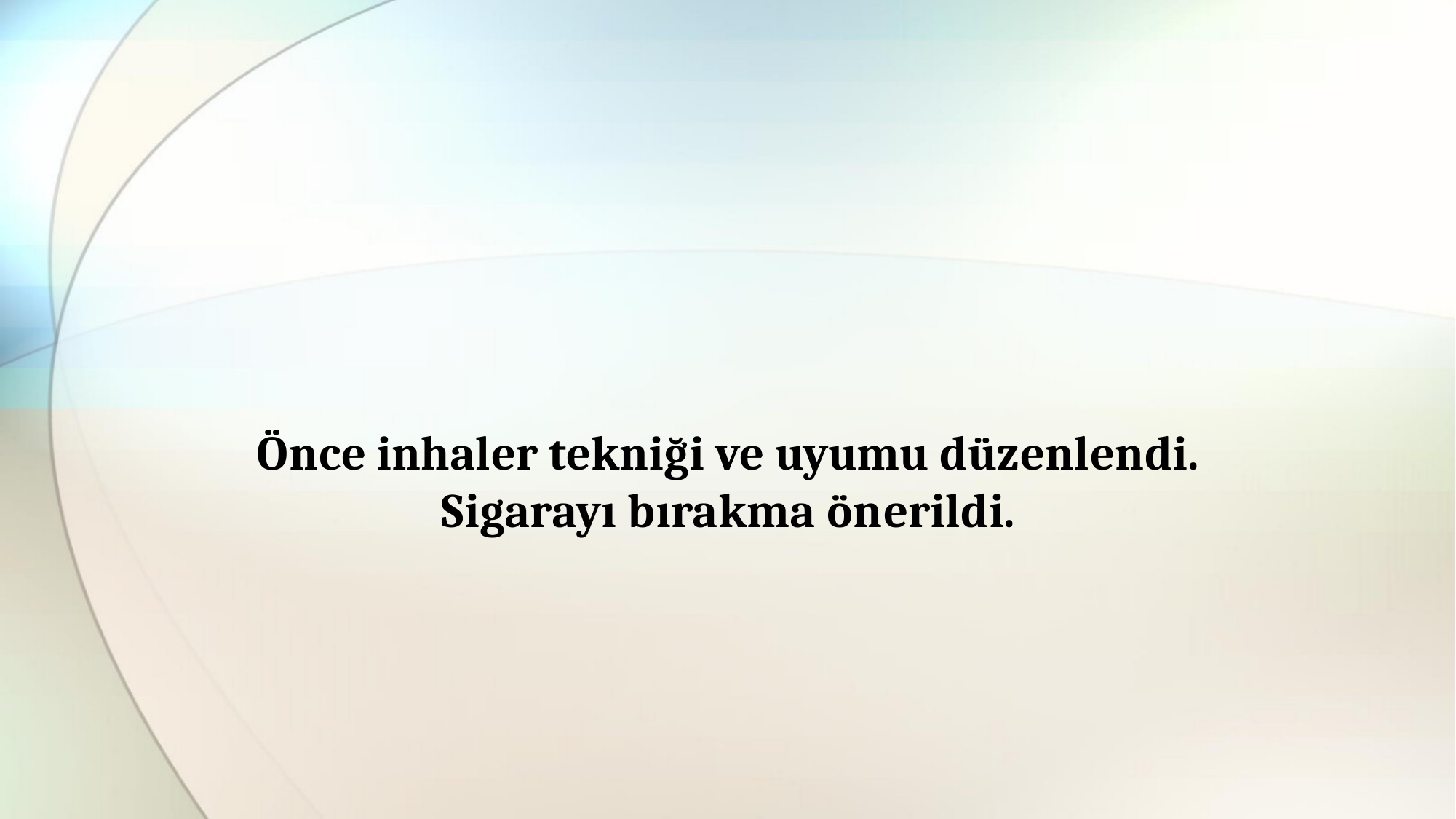

# Önce inhaler tekniği ve uyumu düzenlendi. Sigarayı bırakma önerildi.